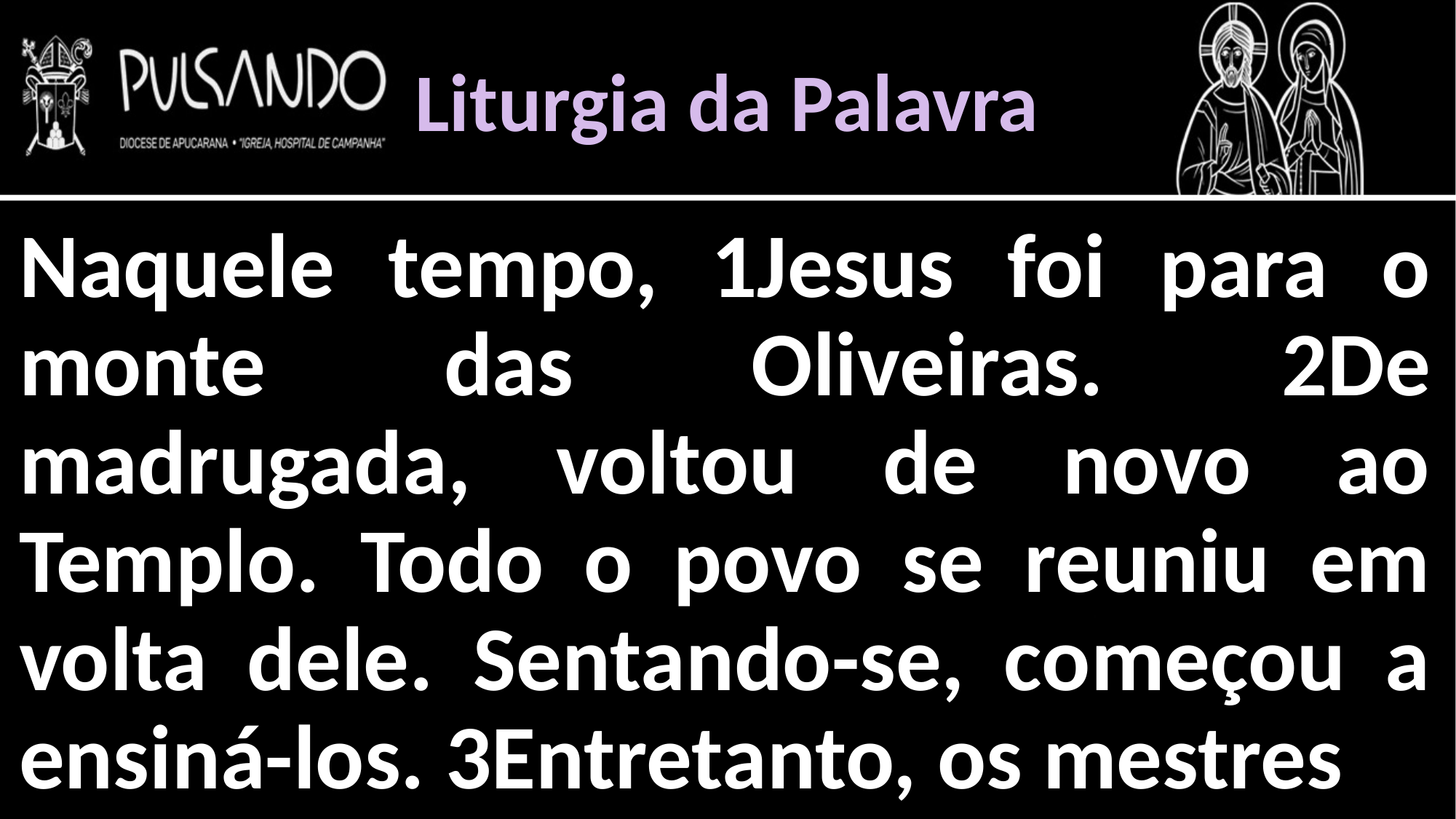

Liturgia da Palavra
Naquele tempo, 1Jesus foi para o monte das Oliveiras. 2De madrugada, voltou de novo ao Templo. Todo o povo se reuniu em volta dele. Sentando-se, começou a ensiná-los. 3Entretanto, os mestres